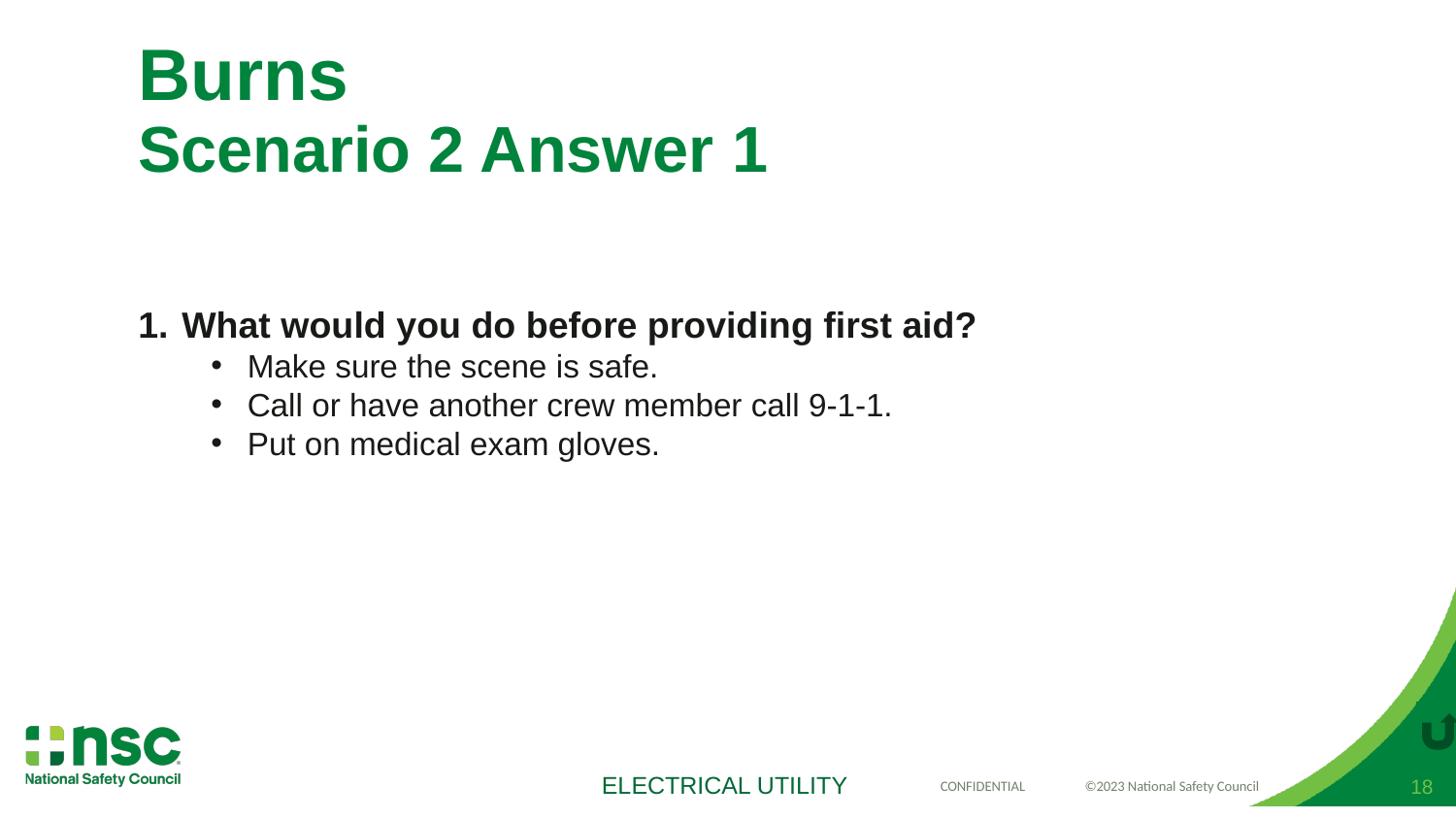

# Burns Scenario 2 Answer 1
What would you do before providing first aid?
Make sure the scene is safe.
Call or have another crew member call 9-1-1.
Put on medical exam gloves.